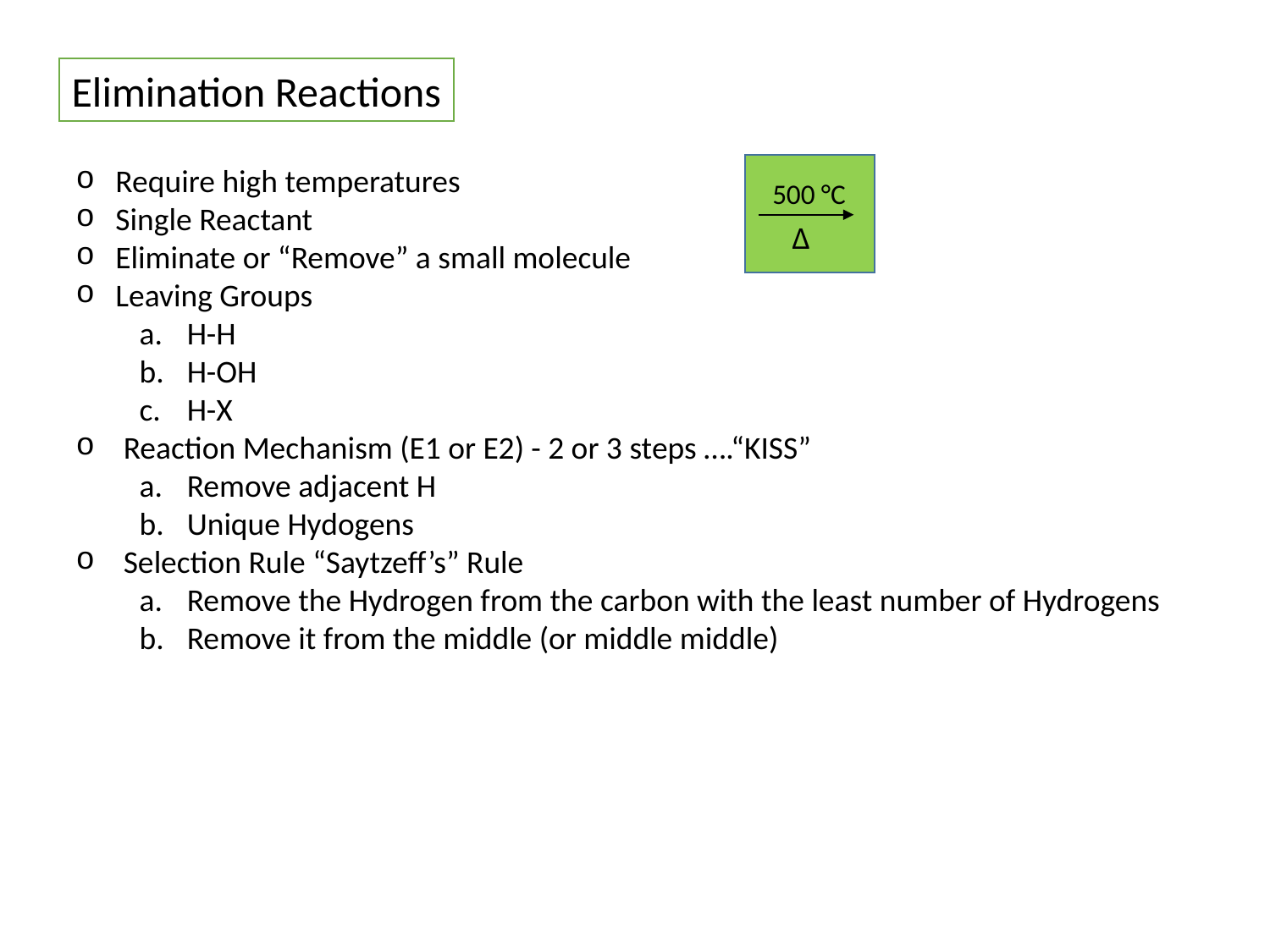

Elimination Reactions
Require high temperatures
Single Reactant
Eliminate or “Remove” a small molecule
Leaving Groups
H-H
H-OH
H-X
Reaction Mechanism (E1 or E2) - 2 or 3 steps ….“KISS”
Remove adjacent H
Unique Hydogens
Selection Rule “Saytzeff’s” Rule
Remove the Hydrogen from the carbon with the least number of Hydrogens
Remove it from the middle (or middle middle)

500 °C
Δ